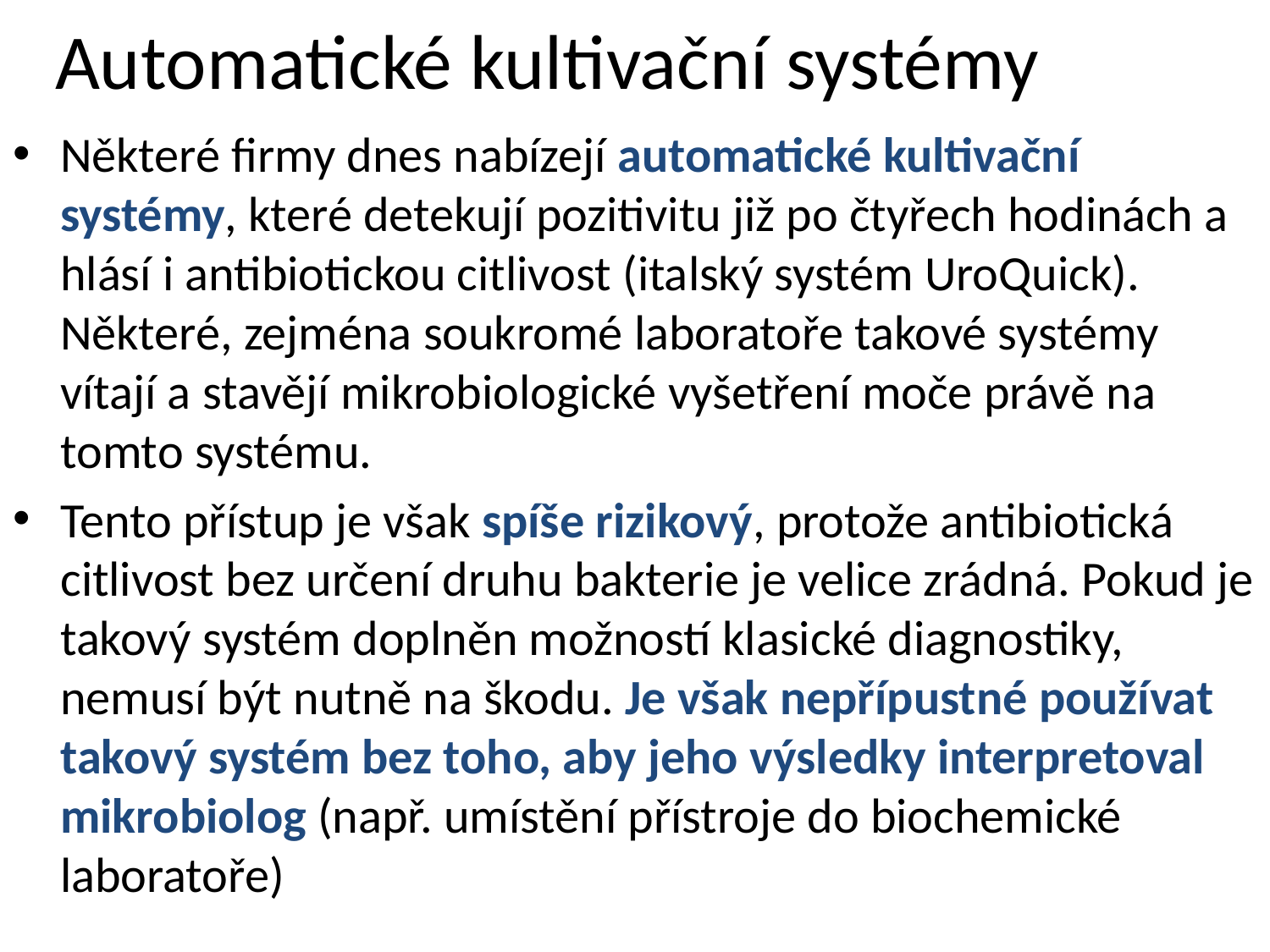

# Automatické kultivační systémy
Některé firmy dnes nabízejí automatické kultivační systémy, které detekují pozitivitu již po čtyřech hodinách a hlásí i antibiotickou citlivost (italský systém UroQuick). Některé, zejména soukromé laboratoře takové systémy vítají a stavějí mikrobiologické vyšetření moče právě na tomto systému.
Tento přístup je však spíše rizikový, protože antibiotická citlivost bez určení druhu bakterie je velice zrádná. Pokud je takový systém doplněn možností klasické diagnostiky, nemusí být nutně na škodu. Je však nepřípustné používat takový systém bez toho, aby jeho výsledky interpretoval mikrobiolog (např. umístění přístroje do biochemické laboratoře)